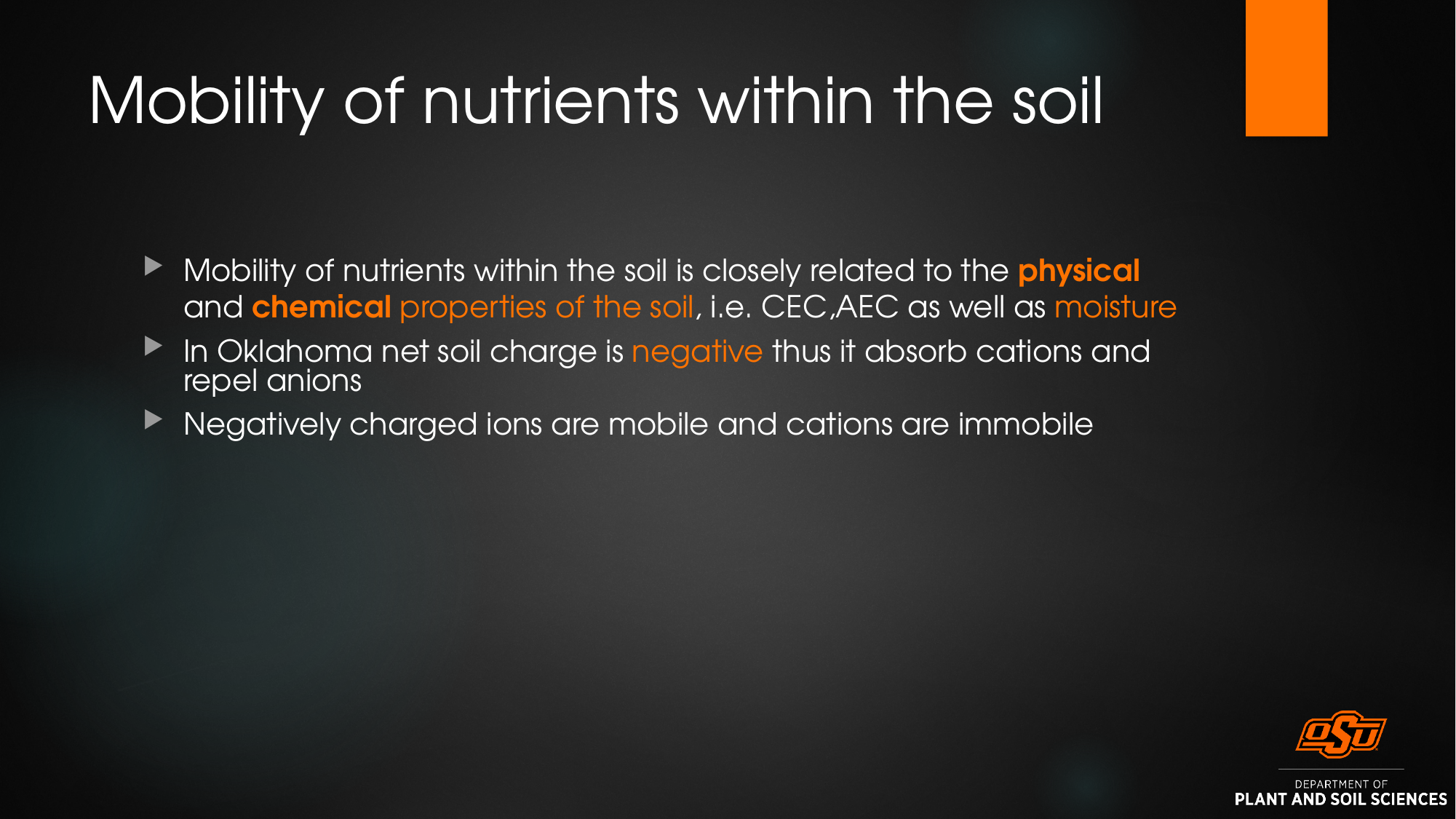

# Mobility of nutrients within the soil
Mobility of nutrients within the soil is closely related to the physical and chemical properties of the soil, i.e. CEC,AEC as well as moisture
In Oklahoma net soil charge is negative thus it absorb cations and repel anions
Negatively charged ions are mobile and cations are immobile